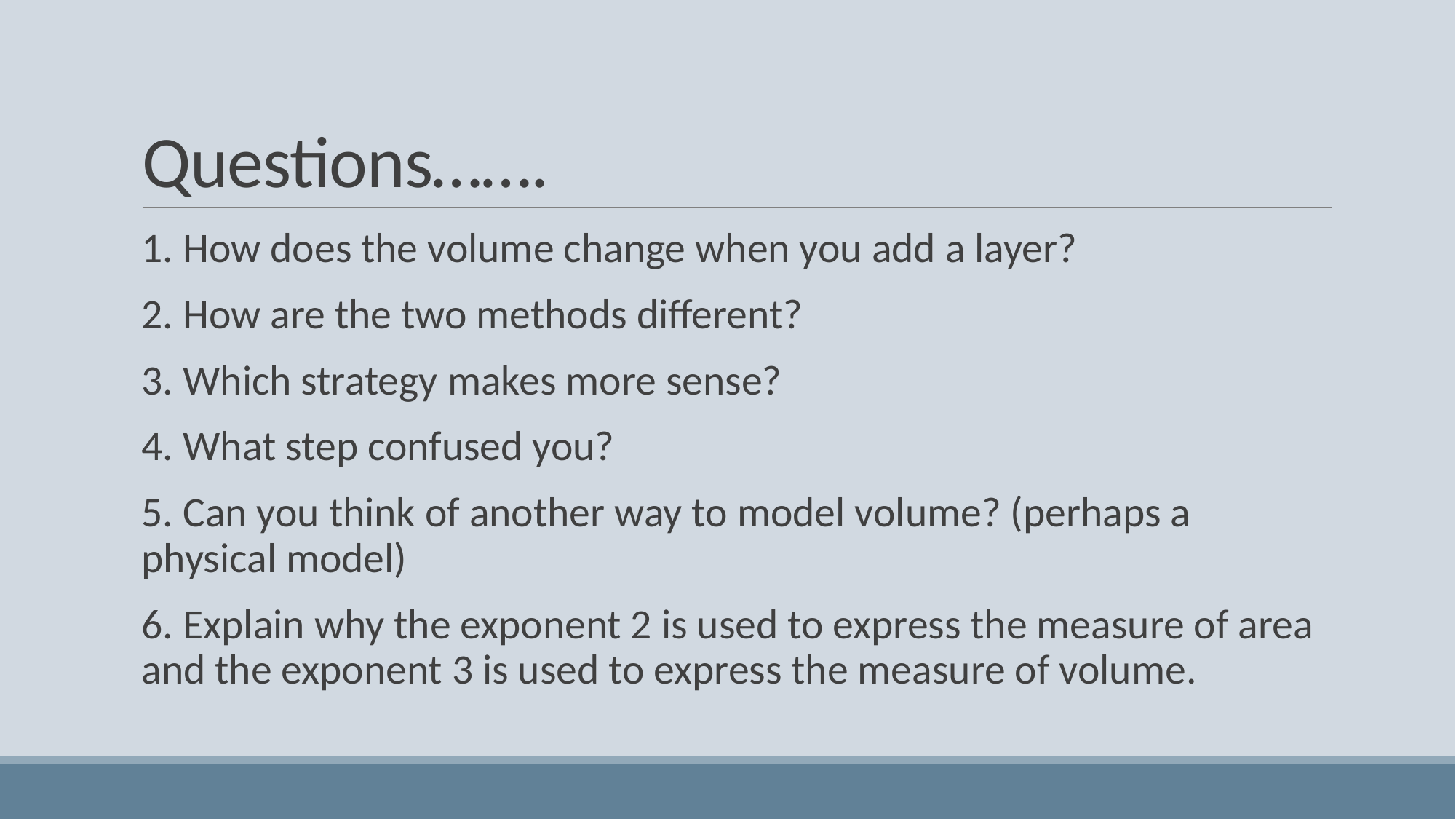

# Questions…….
1. How does the volume change when you add a layer?
2. How are the two methods different?
3. Which strategy makes more sense?
4. What step confused you?
5. Can you think of another way to model volume? (perhaps a physical model)
6. Explain why the exponent 2 is used to express the measure of area and the exponent 3 is used to express the measure of volume.